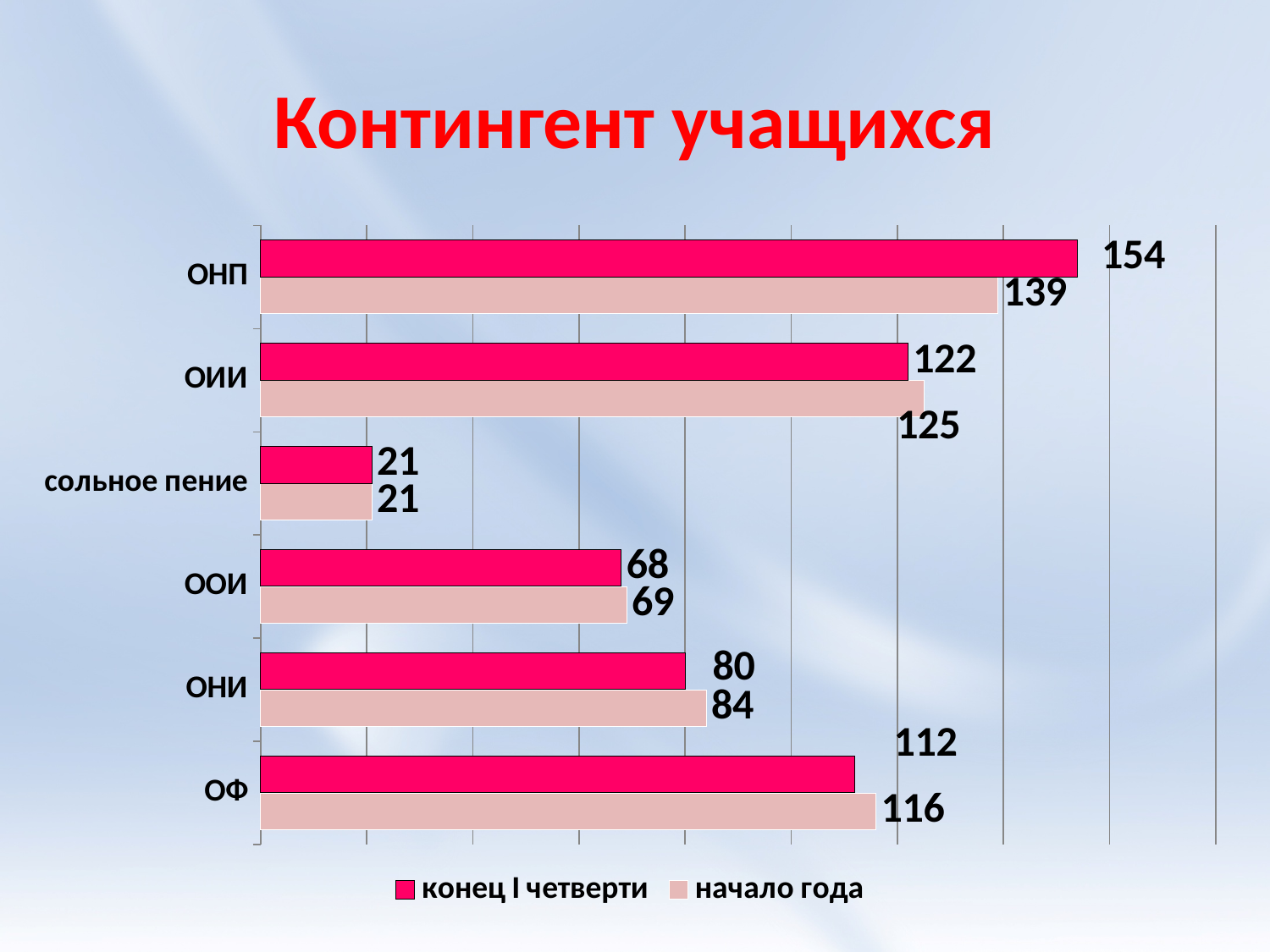

# Контингент учащихся

### Chart

| Category | начало года | конец I четверти |
|---|---|---|
| ОФ | 116.0 | 112.0 |
| ОНИ | 84.0 | 80.0 |
| ООИ | 69.0 | 68.0 |
| сольное пение | 21.0 | 21.0 |
| ОИИ | 125.0 | 122.0 |
| ОНП | 139.0 | 154.0 |